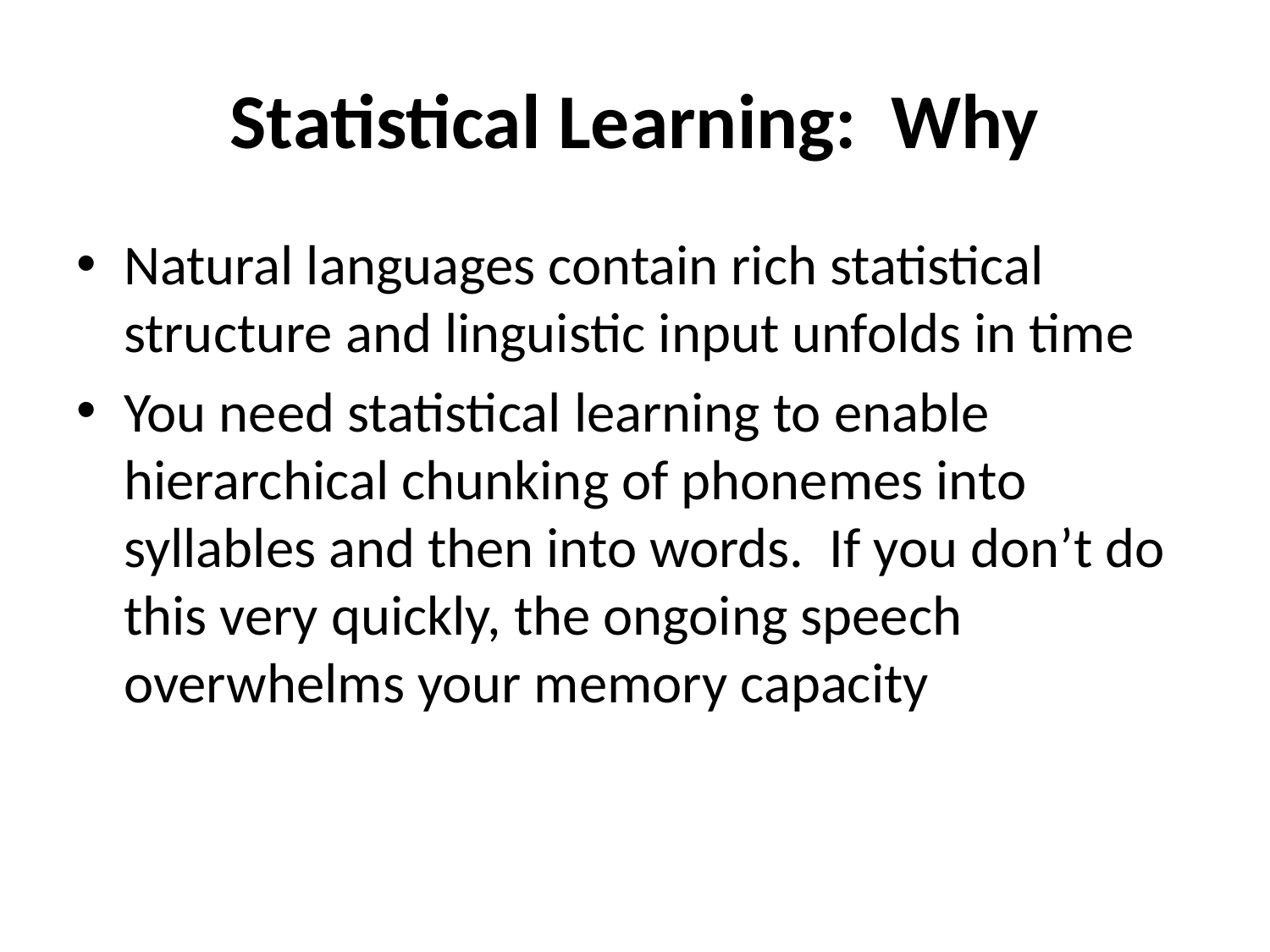

# Statistical Learning:  Why
Natural languages contain rich statistical structure and linguistic input unfolds in time
You need statistical learning to enable hierarchical chunking of phonemes into syllables and then into words.  If you don’t do this very quickly, the ongoing speech overwhelms your memory capacity